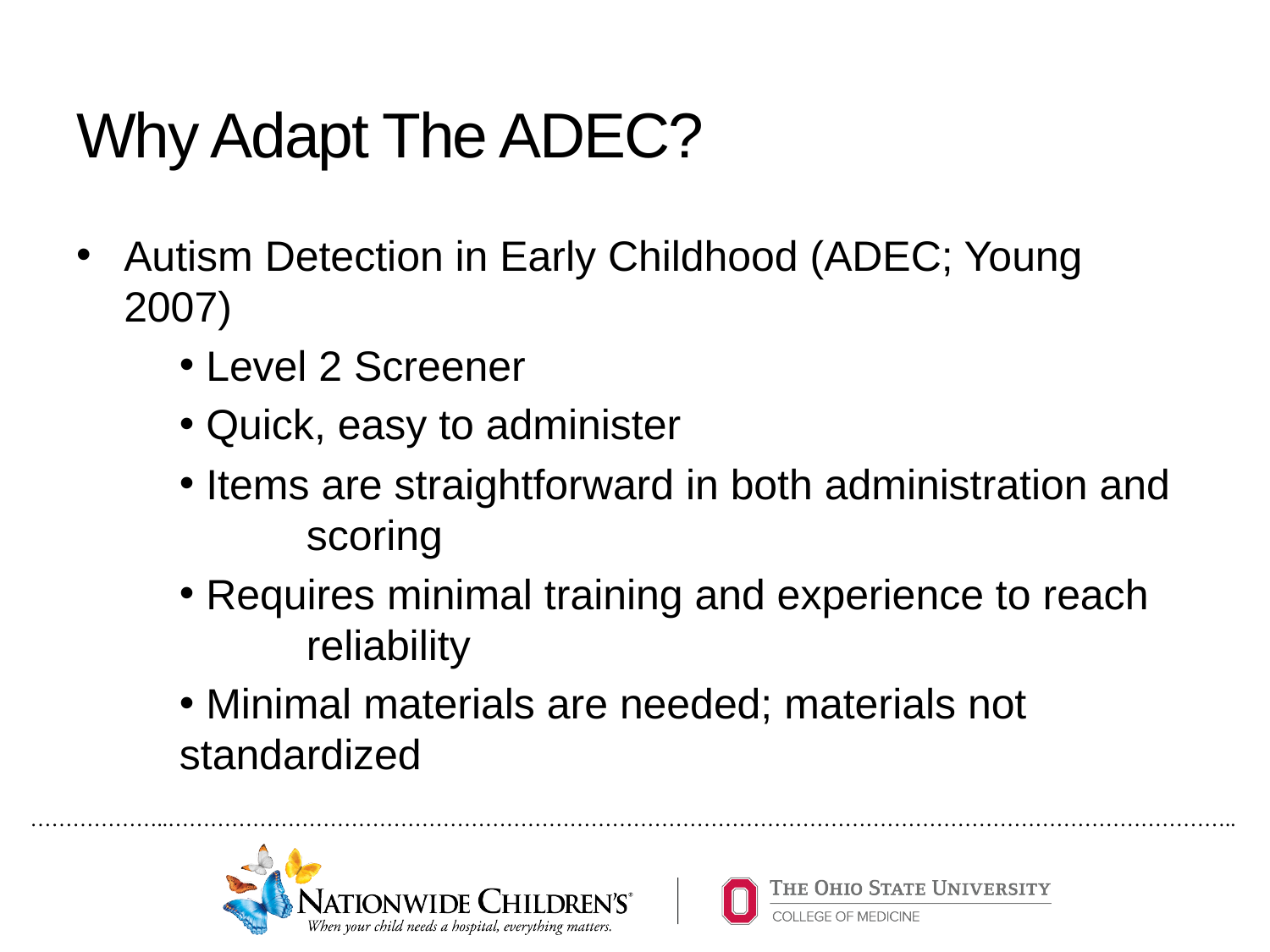

# Why Adapt The ADEC?
Autism Detection in Early Childhood (ADEC; Young 2007)
 Level 2 Screener
 Quick, easy to administer
 Items are straightforward in both administration and 	scoring
 Requires minimal training and experience to reach     	reliability
 Minimal materials are needed; materials not 	standardized